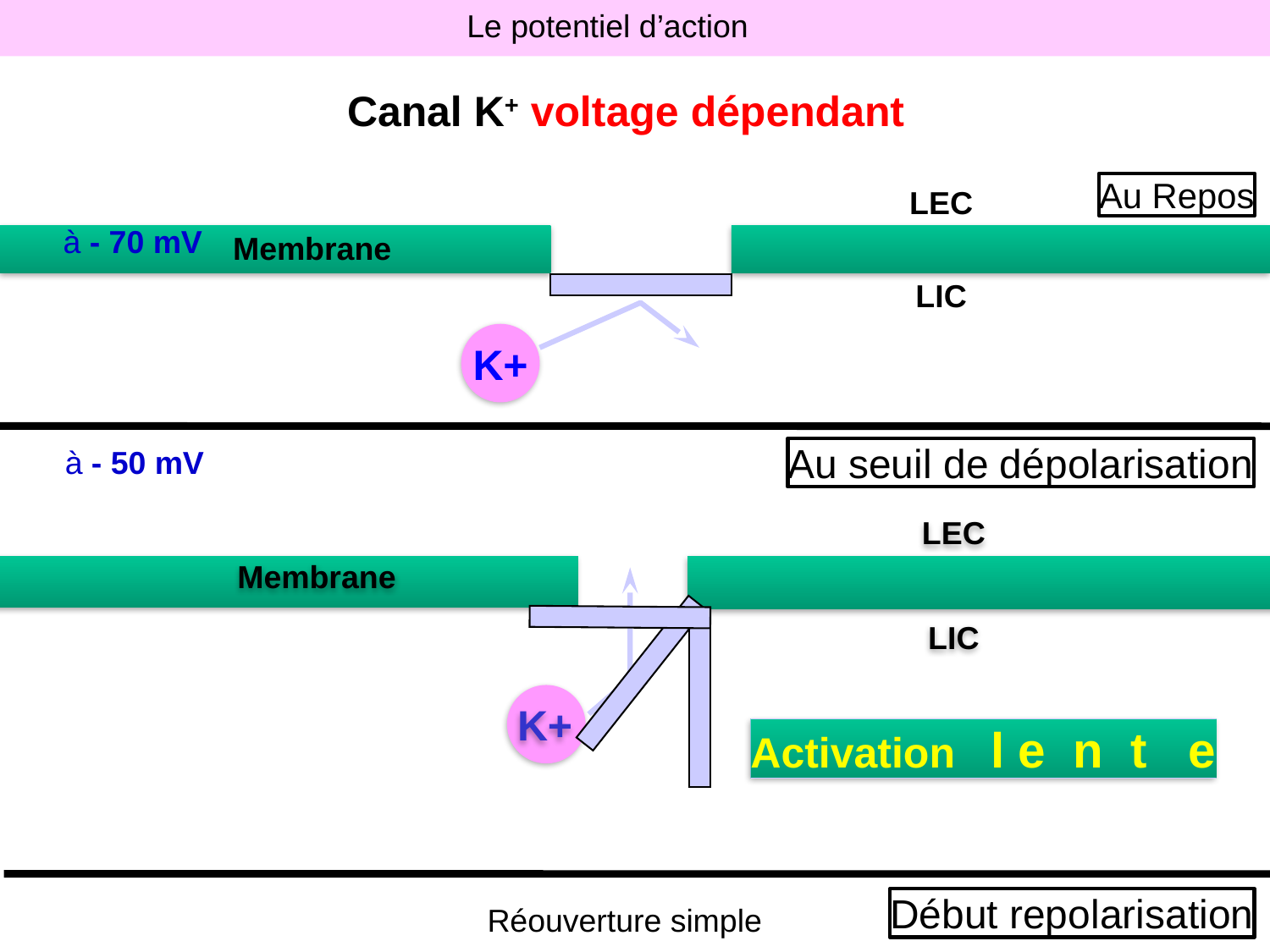

Le potentiel d’action
Canal K+ voltage dépendant
Au Repos
LEC
à - 70 mV
Membrane

LIC

K+

à - 50 mV
Au seuil de dépolarisation
LEC
Membrane

LIC

K+

Activation   l e  n  t   e

Début repolarisation
Réouverture simple